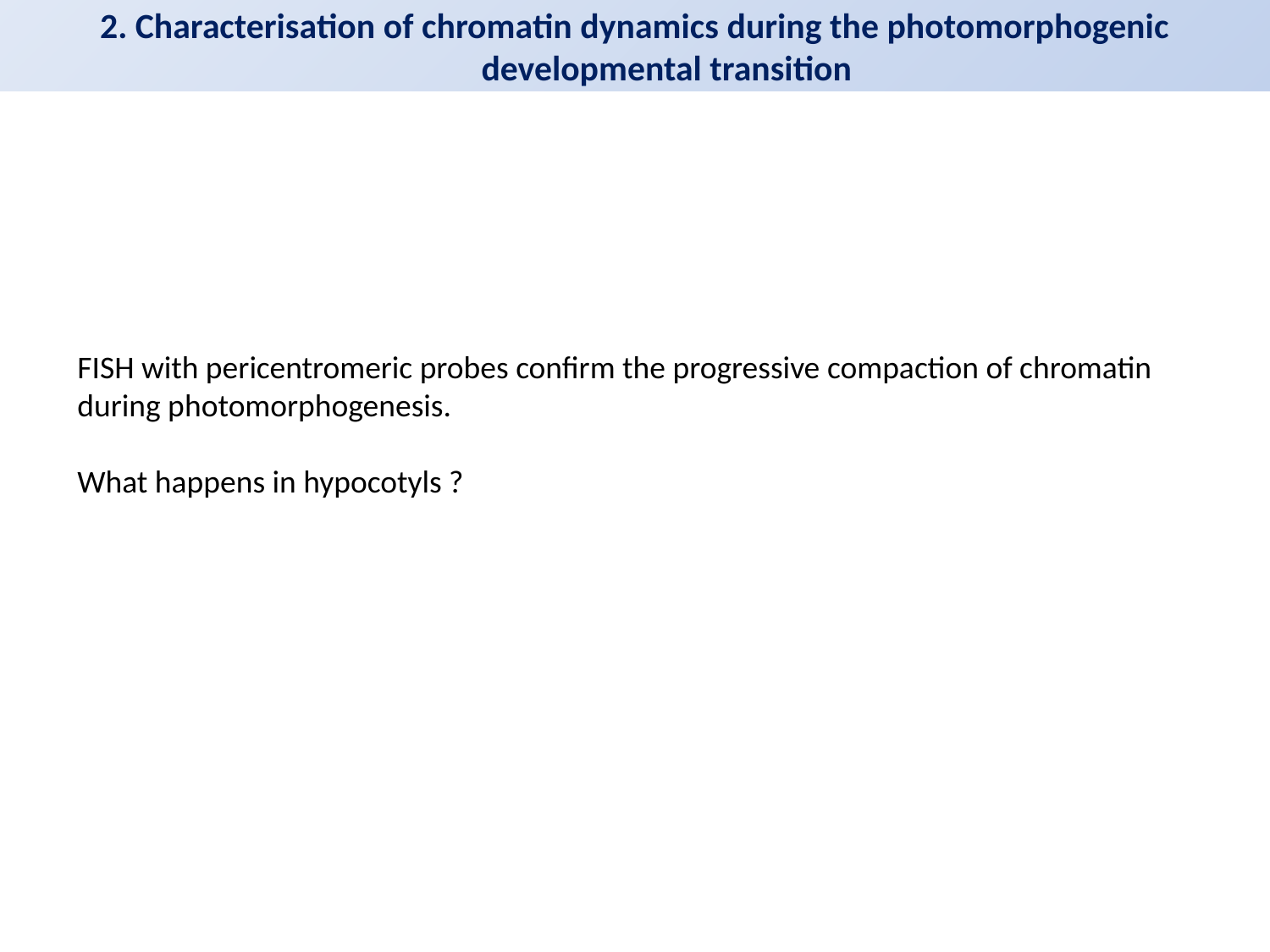

2. Characterisation of chromatin dynamics during the photomorphogenic developmental transition
Pericentric
repeats
DAPI
merge
FISH with pericentromeric probes confirm the progressive compaction of chromatin during photomorphogenesis.

What happens in hypocotyls ?